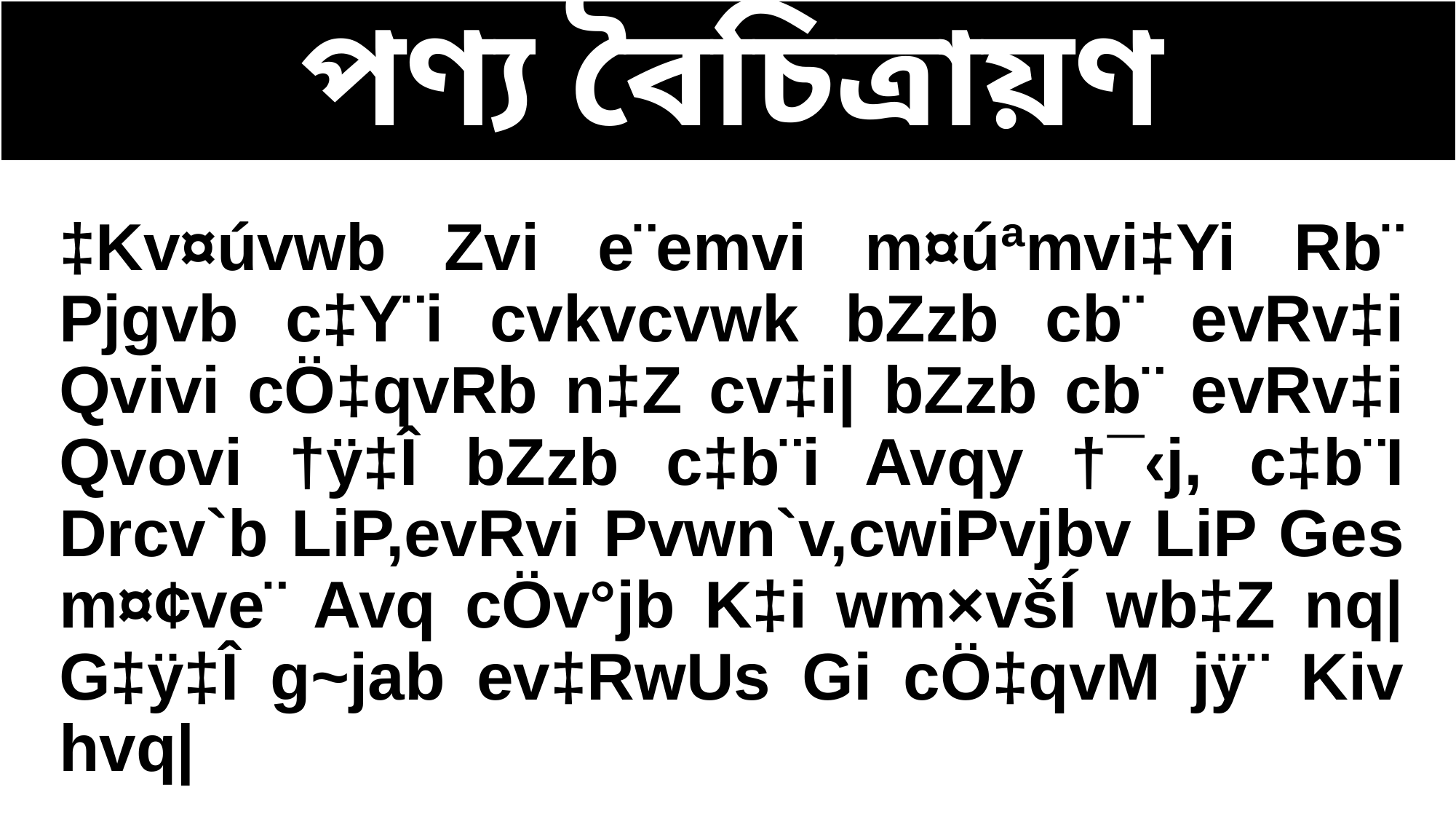

পণ্য বৈচিত্রায়ণ
‡Kv¤úvwb Zvi e¨emvi m¤úªmvi‡Yi Rb¨ Pjgvb c‡Y¨i cvkvcvwk bZzb cb¨ evRv‡i Qvivi cÖ‡qvRb n‡Z cv‡i| bZzb cb¨ evRv‡i Qvovi †ÿ‡Î bZzb c‡b¨i Avqy †¯‹j, c‡b¨I Drcv`b LiP,evRvi Pvwn`v,cwiPvjbv LiP Ges m¤¢ve¨ Avq cÖv°jb K‡i wm×všÍ wb‡Z nq|G‡ÿ‡Î g~jab ev‡RwUs Gi cÖ‡qvM jÿ¨ Kiv hvq|